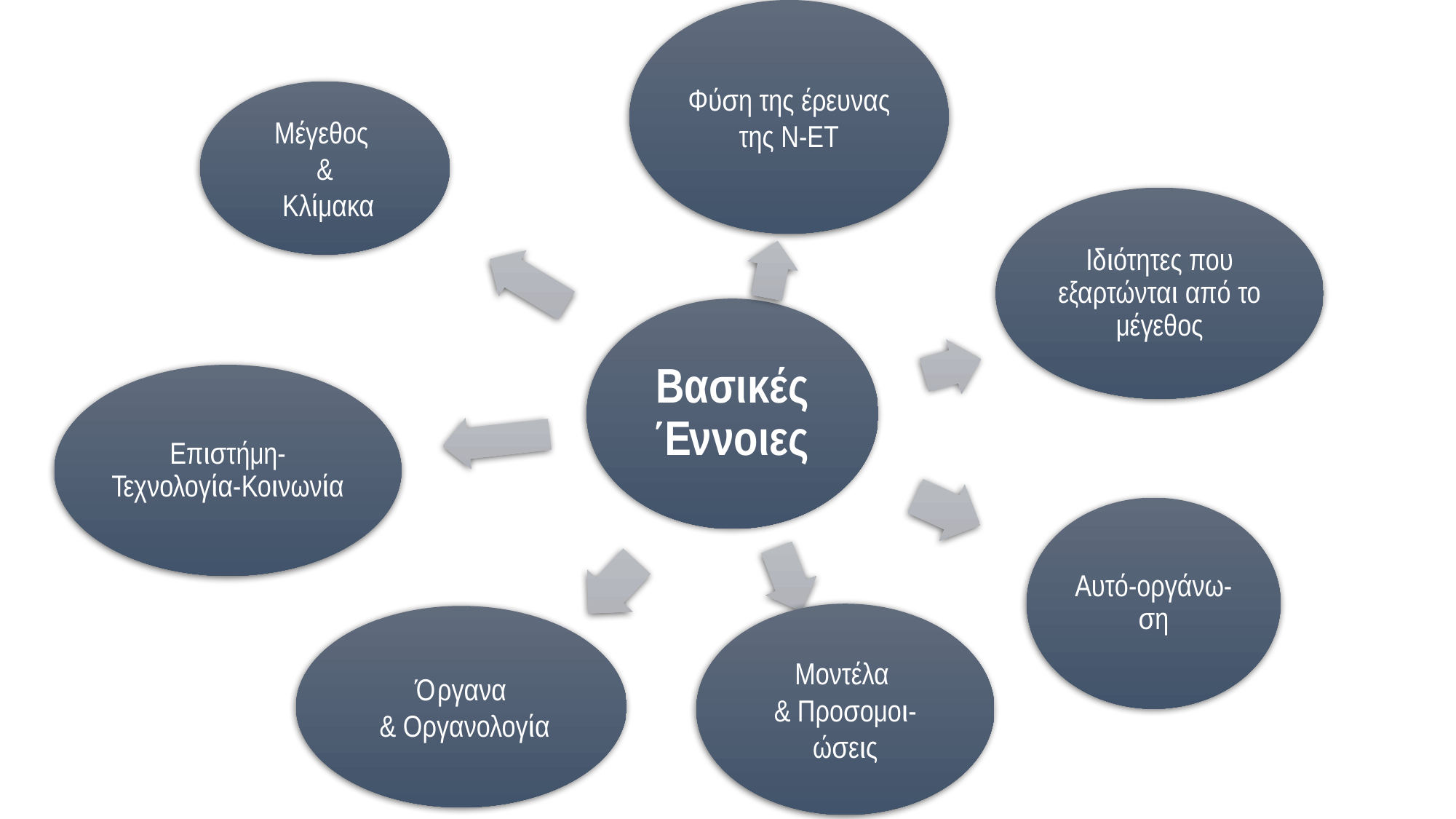

Βασικές Έννοιες
Βασικές Έννοιες

Μέγεθος
&
 Κλίμακα

Φύση της έρευνας της Ν-ΕΤ

Ιδιότητες που εξαρτώνται από το μέγεθος

Μοντέλα
& Προσομοι-ώσεις

Όργανα
 & Οργανολογία

Επιστήμη-Τεχνολογία-Κοινωνία

Αυτό-οργάνω-ση